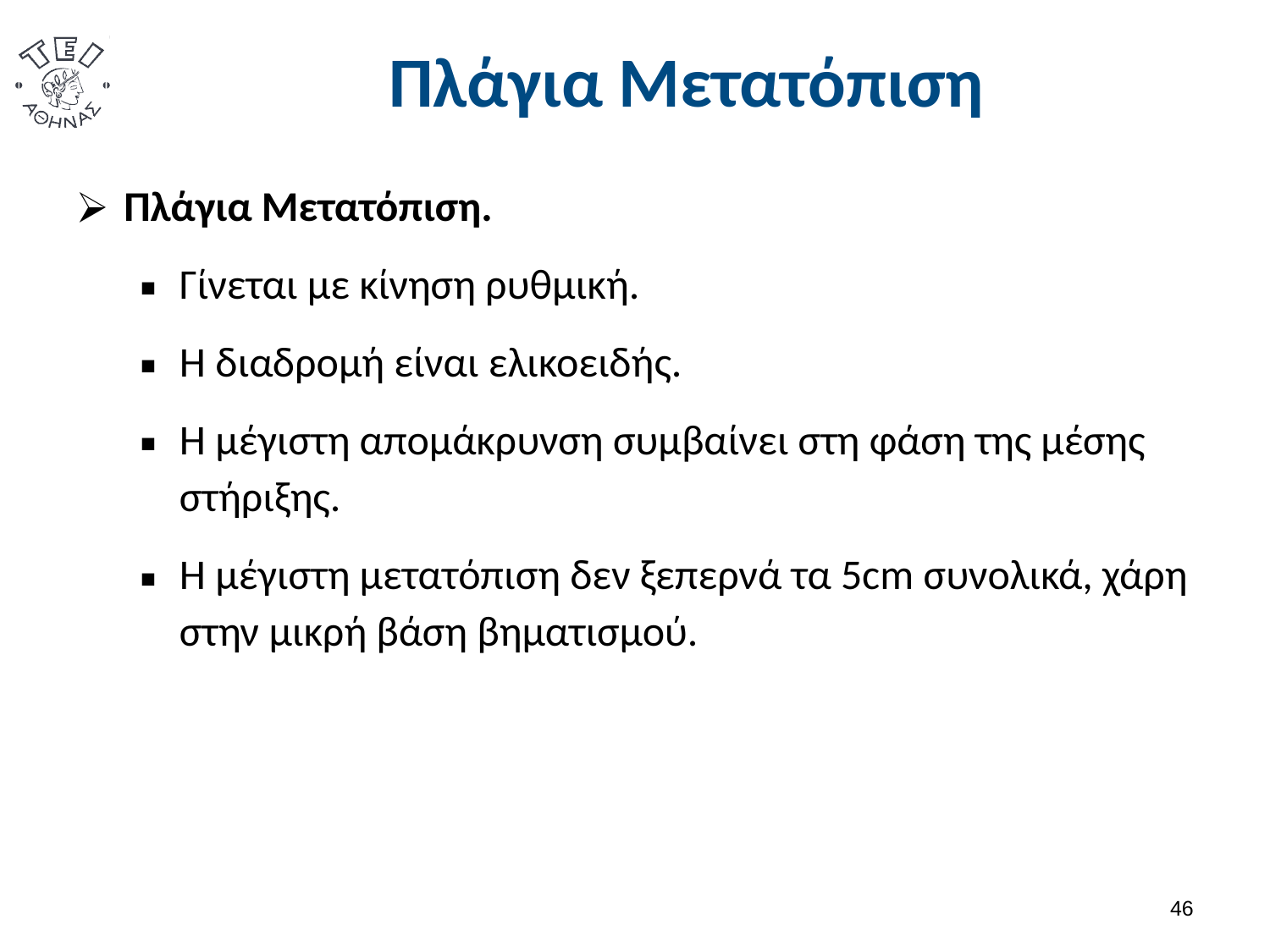

# Πλάγια Μετατόπιση
Πλάγια Μετατόπιση.
Γίνεται με κίνηση ρυθμική.
Η διαδρομή είναι ελικοειδής.
Η μέγιστη απομάκρυνση συμβαίνει στη φάση της μέσης στήριξης.
Η μέγιστη μετατόπιση δεν ξεπερνά τα 5cm συνολικά, χάρη στην μικρή βάση βηματισμού.
46